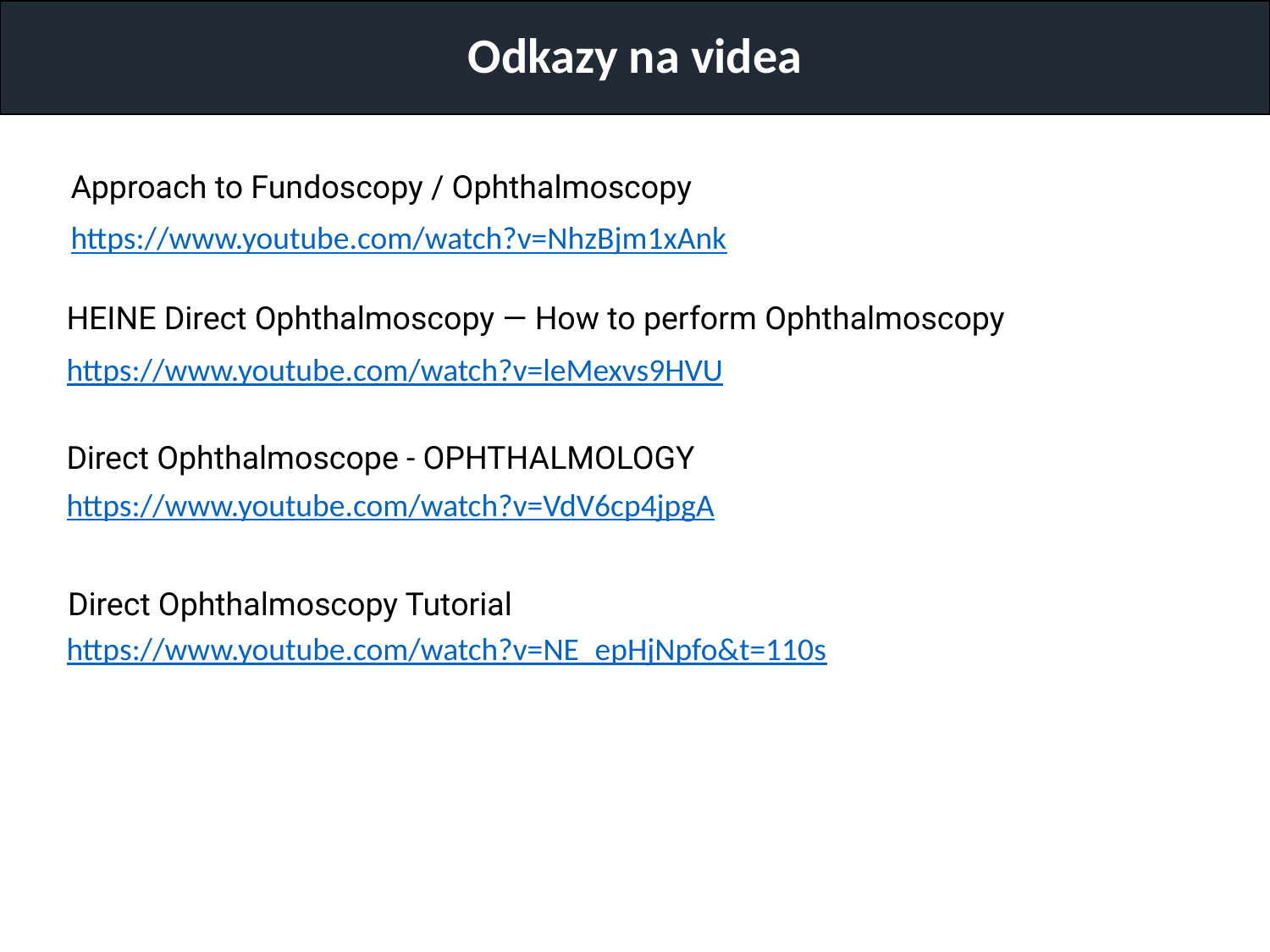

Odkazy na videa
Approach to Fundoscopy / Ophthalmoscopy
https://www.youtube.com/watch?v=NhzBjm1xAnk
HEINE Direct Ophthalmoscopy — How to perform Ophthalmoscopy
https://www.youtube.com/watch?v=leMexvs9HVU
Direct Ophthalmoscope - OPHTHALMOLOGY
https://www.youtube.com/watch?v=VdV6cp4jpgA
Direct Ophthalmoscopy Tutorial
https://www.youtube.com/watch?v=NE_epHjNpfo&t=110s